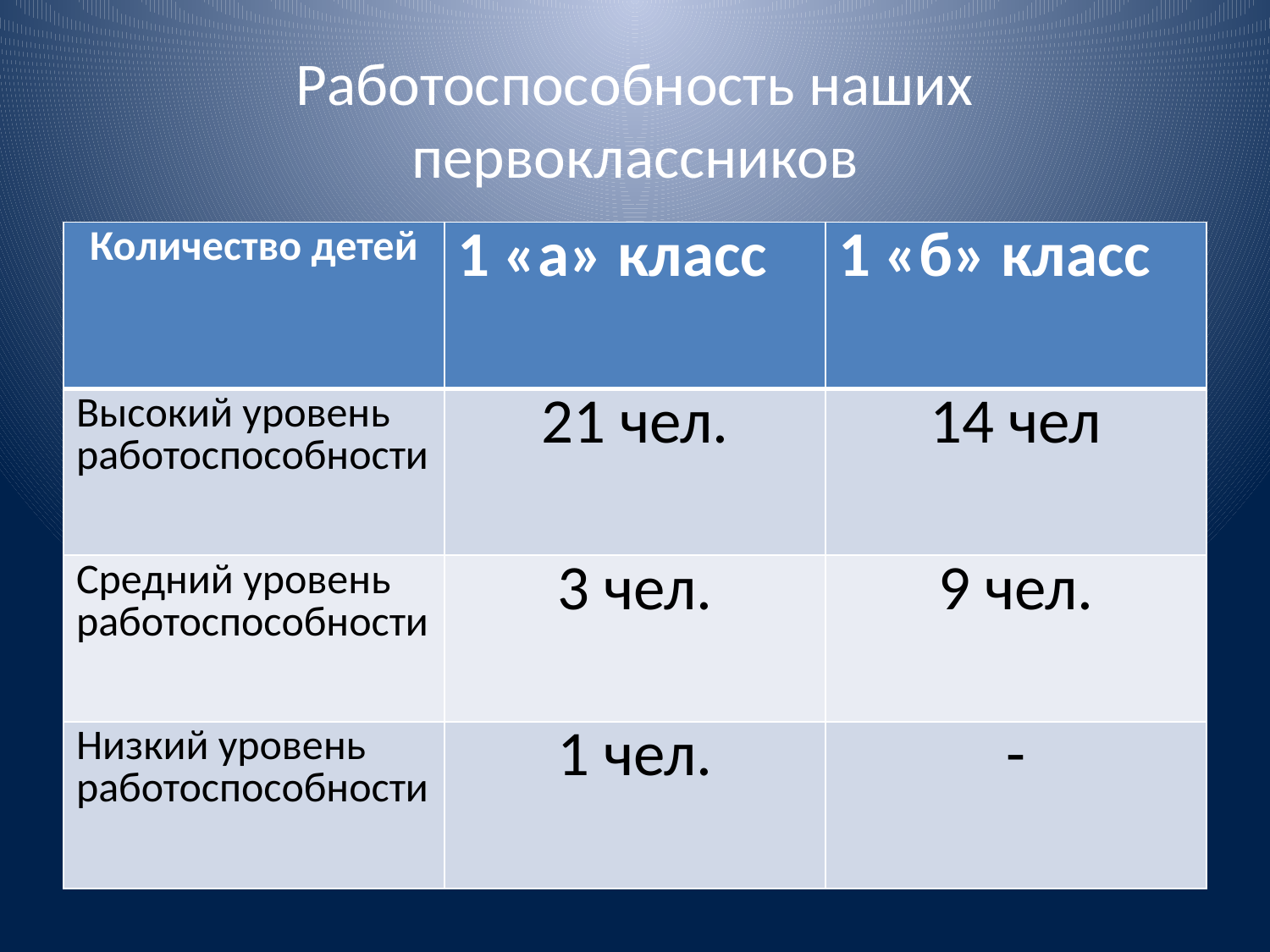

# Работоспособность наших первоклассников
| Количество детей | 1 «а» класс | 1 «б» класс |
| --- | --- | --- |
| Высокий уровень работоспособности | 21 чел. | 14 чел |
| Средний уровень работоспособности | 3 чел. | 9 чел. |
| Низкий уровень работоспособности | 1 чел. | - |